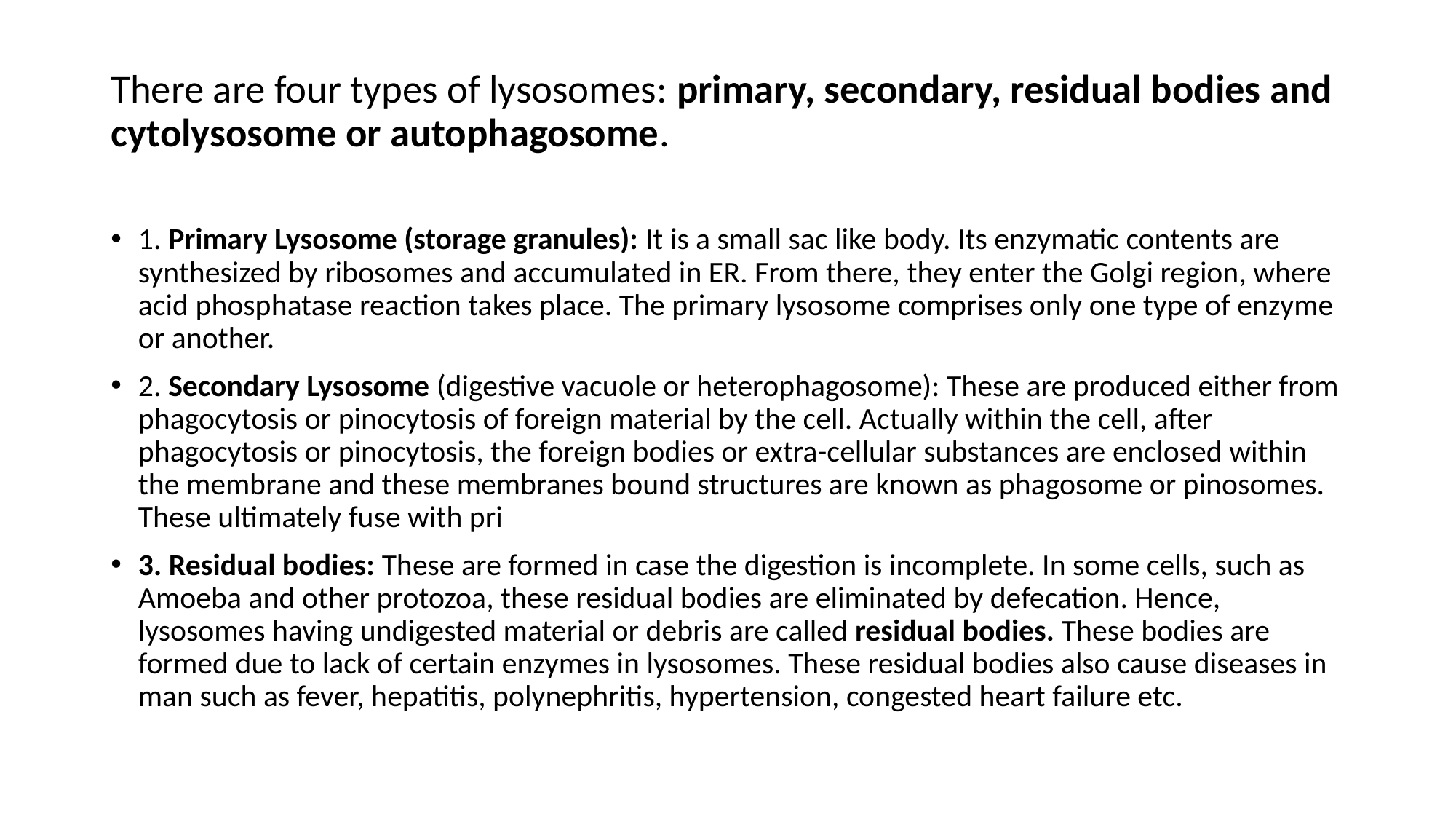

# There are four types of lysosomes: primary, secondary, residual bodies and cytolysosome or autophagosome.
1. Primary Lysosome (storage granules): It is a small sac like body. Its enzymatic contents are synthesized by ribosomes and accumulated in ER. From there, they enter the Golgi region, where acid phosphatase reaction takes place. The primary lysosome comprises only one type of enzyme or another.
2. Secondary Lysosome (digestive vacuole or heterophagosome): These are produced either from phagocytosis or pinocytosis of foreign material by the cell. Actually within the cell, after phagocytosis or pinocytosis, the foreign bodies or extra-cellular substances are enclosed within the membrane and these membranes bound structures are known as phagosome or pinosomes. These ultimately fuse with pri
3. Residual bodies: These are formed in case the digestion is incomplete. In some cells, such as Amoeba and other protozoa, these residual bodies are eliminated by defecation. Hence, lysosomes having undigested material or debris are called residual bodies. These bodies are formed due to lack of certain enzymes in lysosomes. These residual bodies also cause diseases in man such as fever, hepatitis, polynephritis, hypertension, congested heart failure etc.